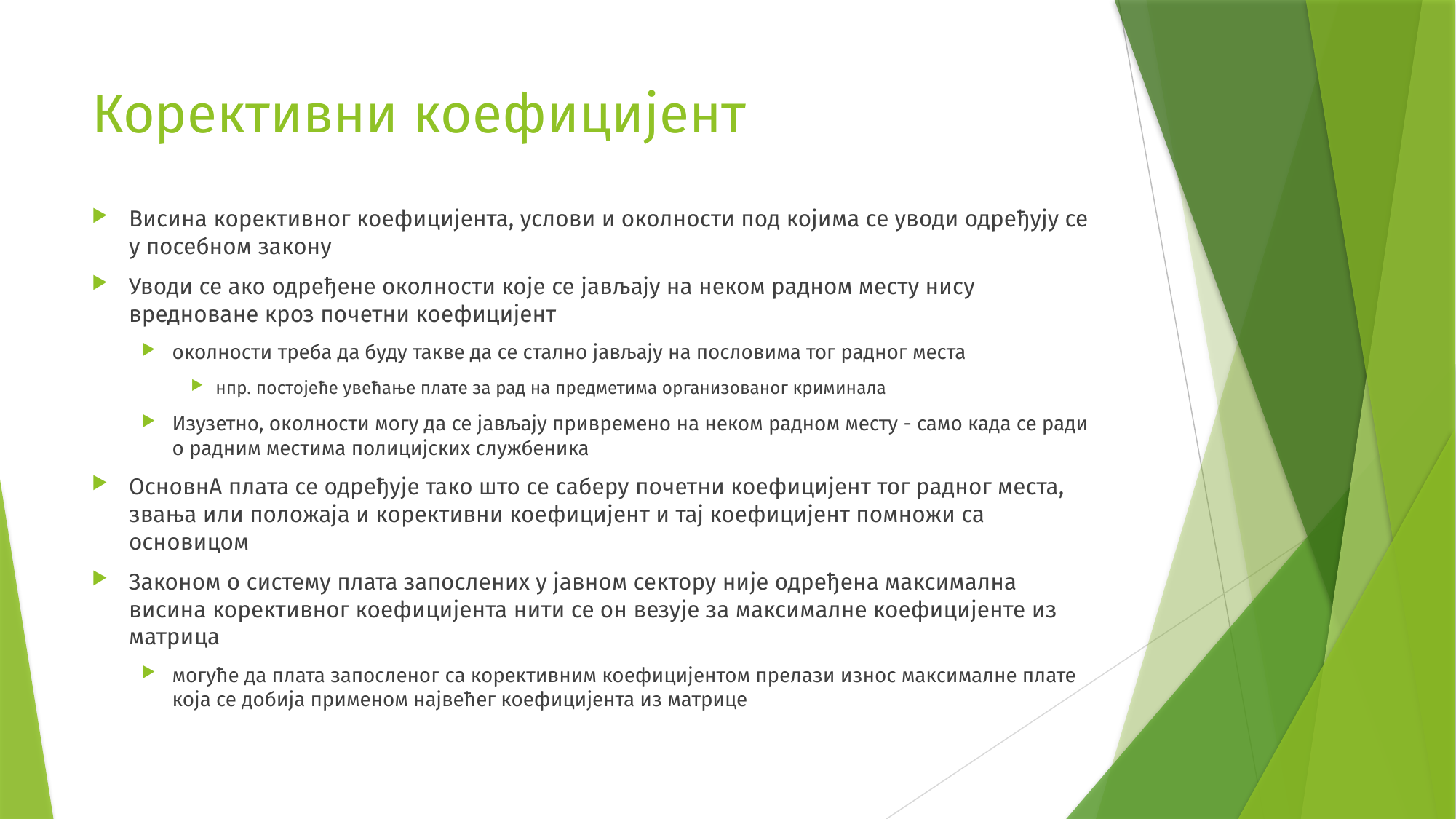

# Корективни коефицијент
Висина корективног коефицијента, услови и околности под којима се уводи одређују се у посебном закону
Уводи се ако одређене околности које се јављају на неком радном месту нису вредноване кроз почетни коефицијент
околности треба да буду такве да се стално јављају на пословима тог радног места
нпр. постојеће увећање плате за рад на предметима организованог криминала
Изузетно, околности могу да се јављају привремено на неком радном месту - само када се ради о радним местима полицијских службеника
ОсновнА плата се одређује тако што се саберу почетни коефицијент тог радног места, звања или положаја и корективни коефицијент и тај коефицијент помножи са основицом
Законом о систему плата запослених у јавном сектору није одређена максимална висина корективног коефицијента нити се он везује за максималне коефицијенте из матрица
могуће да плата запосленог са корективним коефицијентом прелази износ максималне плате која се добија применом највећег коефицијента из матрице